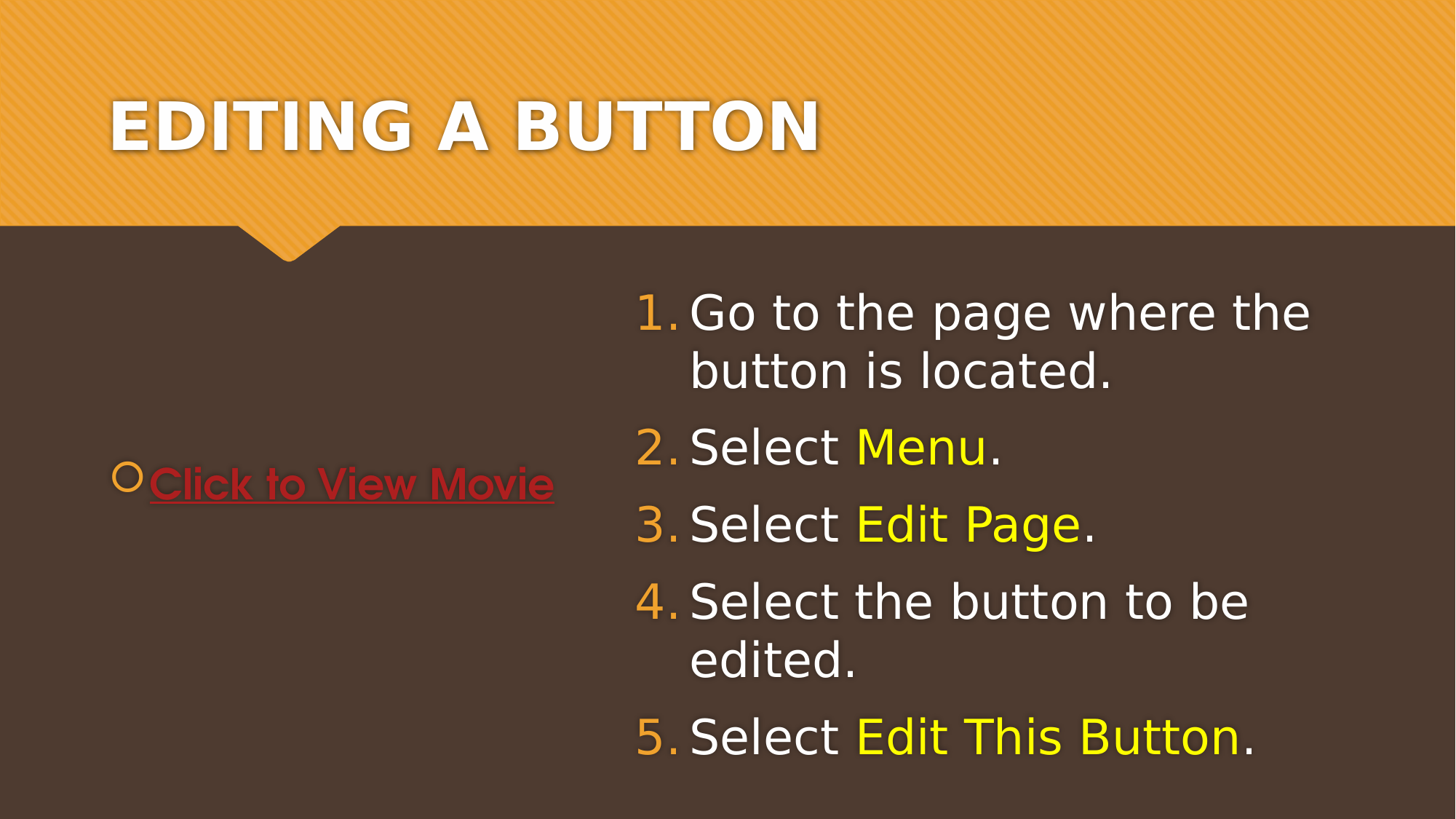

# EDITING A BUTTON
Go to the page where the button is located.
Select Menu.
Select Edit Page.
Select the button to be edited.
Select Edit This Button.
Click to View Movie